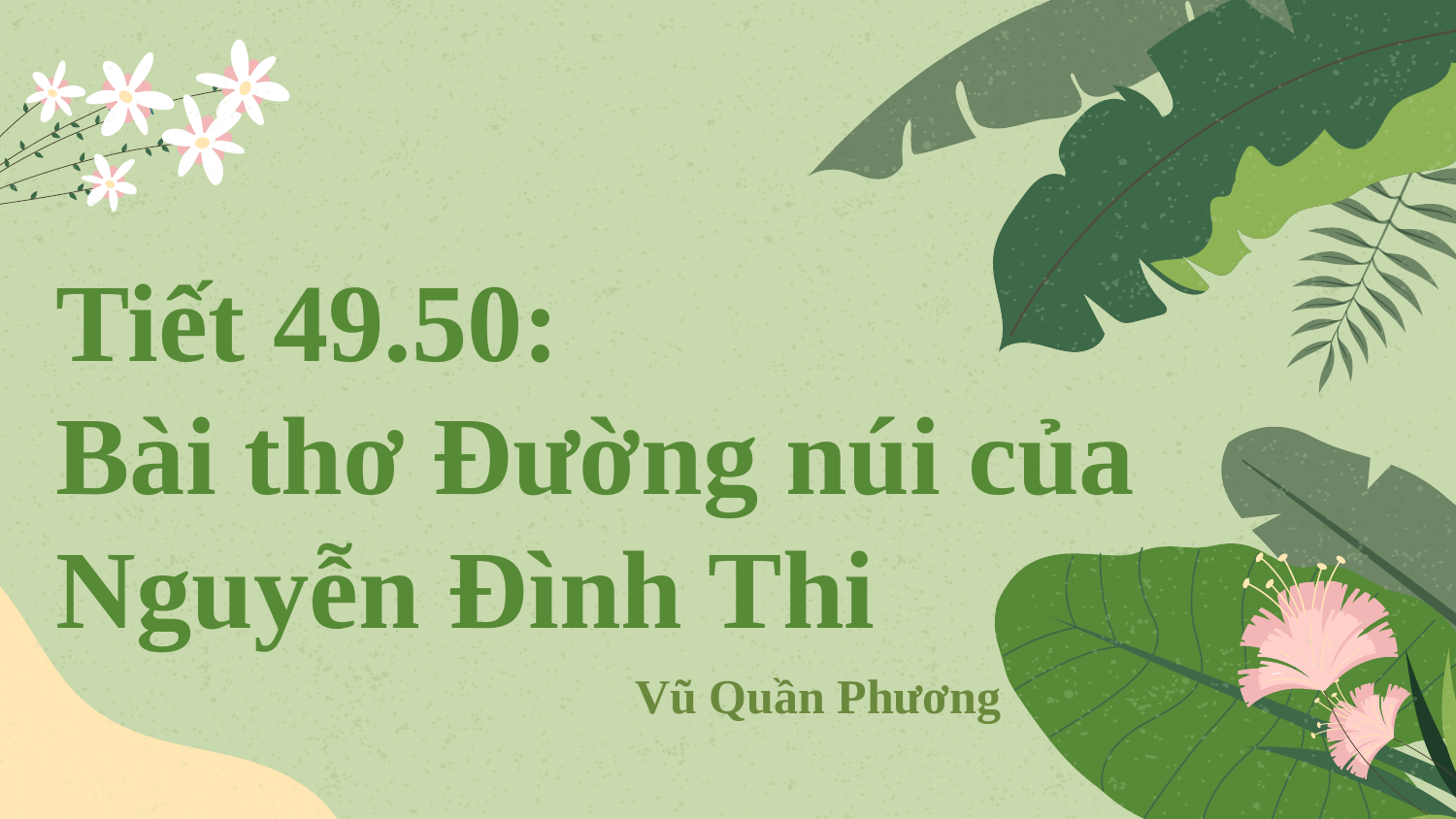

# Tiết 49.50: Bài thơ Đường núi của Nguyễn Đình Thi
Vũ Quần Phương